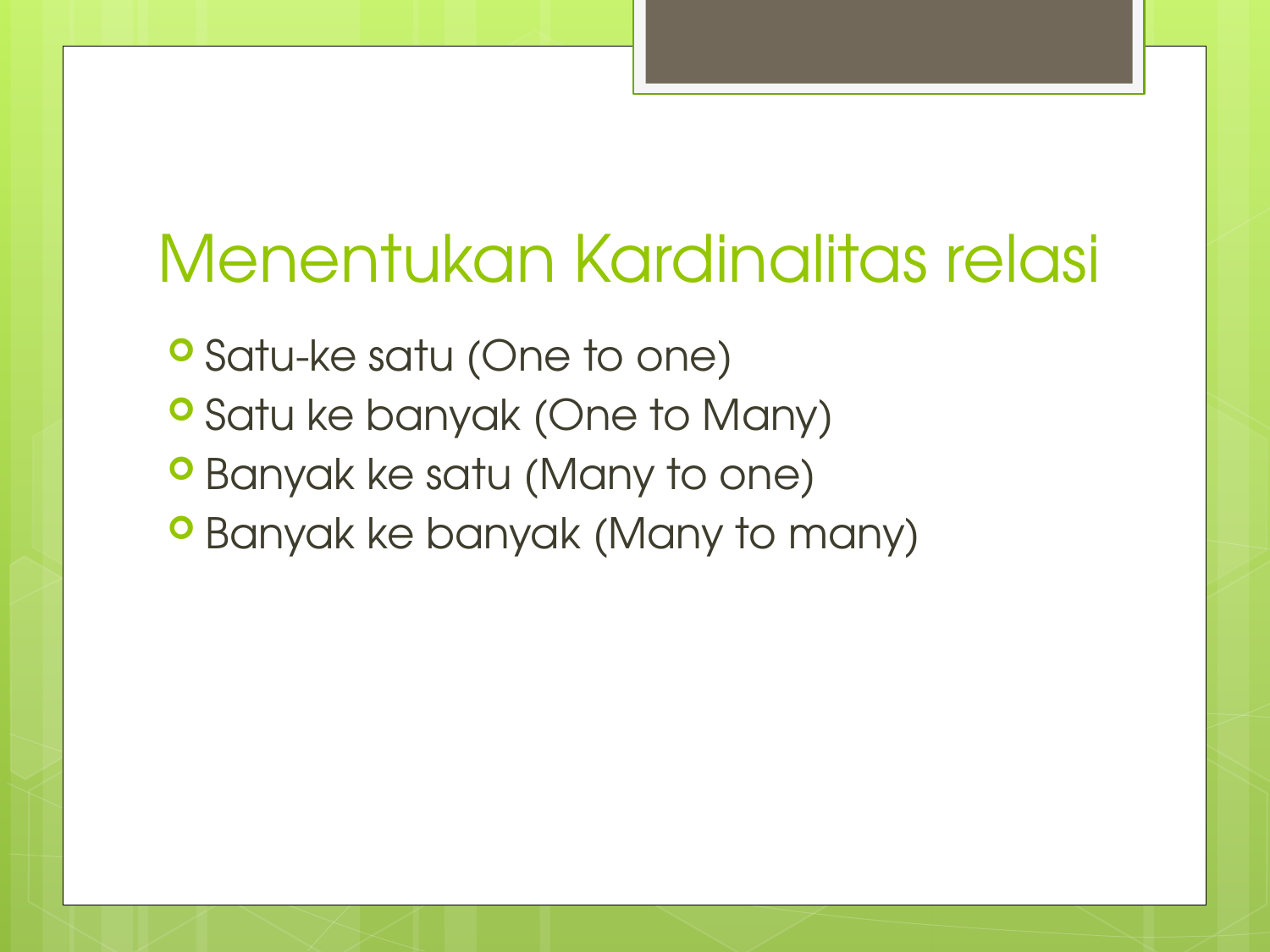

# Menentukan Kardinalitas relasi
Satu-ke satu (One to one)
Satu ke banyak (One to Many)
Banyak ke satu (Many to one)
Banyak ke banyak (Many to many)